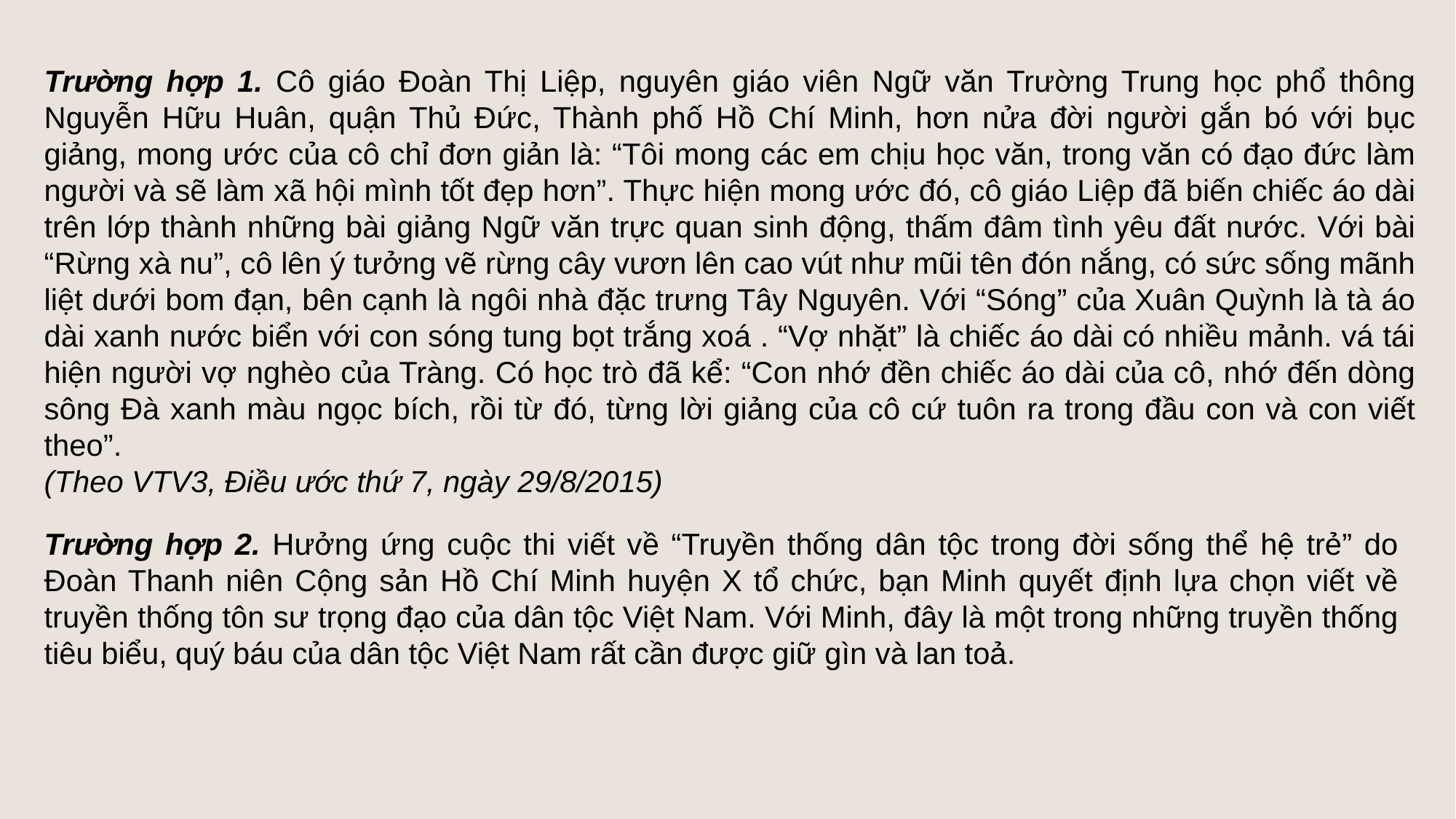

Trường hợp 1. Cô giáo Đoàn Thị Liệp, nguyên giáo viên Ngữ văn Trường Trung học phổ thông Nguyễn Hữu Huân, quận Thủ Đức, Thành phố Hồ Chí Minh, hơn nửa đời người gắn bó với bục giảng, mong ước của cô chỉ đơn giản là: “Tôi mong các em chịu học văn, trong văn có đạo đức làm người và sẽ làm xã hội mình tốt đẹp hơn”. Thực hiện mong ước đó, cô giáo Liệp đã biến chiếc áo dài trên lớp thành những bài giảng Ngữ văn trực quan sinh động, thấm đâm tình yêu đất nước. Với bài “Rừng xà nu”, cô lên ý tưởng vẽ rừng cây vươn lên cao vút như mũi tên đón nắng, có sức sống mãnh liệt dưới bom đạn, bên cạnh là ngôi nhà đặc trưng Tây Nguyên. Với “Sóng” của Xuân Quỳnh là tà áo dài xanh nước biển với con sóng tung bọt trắng xoá . “Vợ nhặt” là chiếc áo dài có nhiều mảnh. vá tái hiện người vợ nghèo của Tràng. Có học trò đã kể: “Con nhớ đền chiếc áo dài của cô, nhớ đến dòng sông Đà xanh màu ngọc bích, rồi từ đó, từng lời giảng của cô cứ tuôn ra trong đầu con và con viết theo”.
(Theo VTV3, Điều ước thứ 7, ngày 29/8/2015)
Trường hợp 2. Hưởng ứng cuộc thi viết về “Truyền thống dân tộc trong đời sống thể hệ trẻ” do Đoàn Thanh niên Cộng sản Hồ Chí Minh huyện X tổ chức, bạn Minh quyết định lựa chọn viết về truyền thống tôn sư trọng đạo của dân tộc Việt Nam. Với Minh, đây là một trong những truyền thống tiêu biểu, quý báu của dân tộc Việt Nam rất cần được giữ gìn và lan toả.